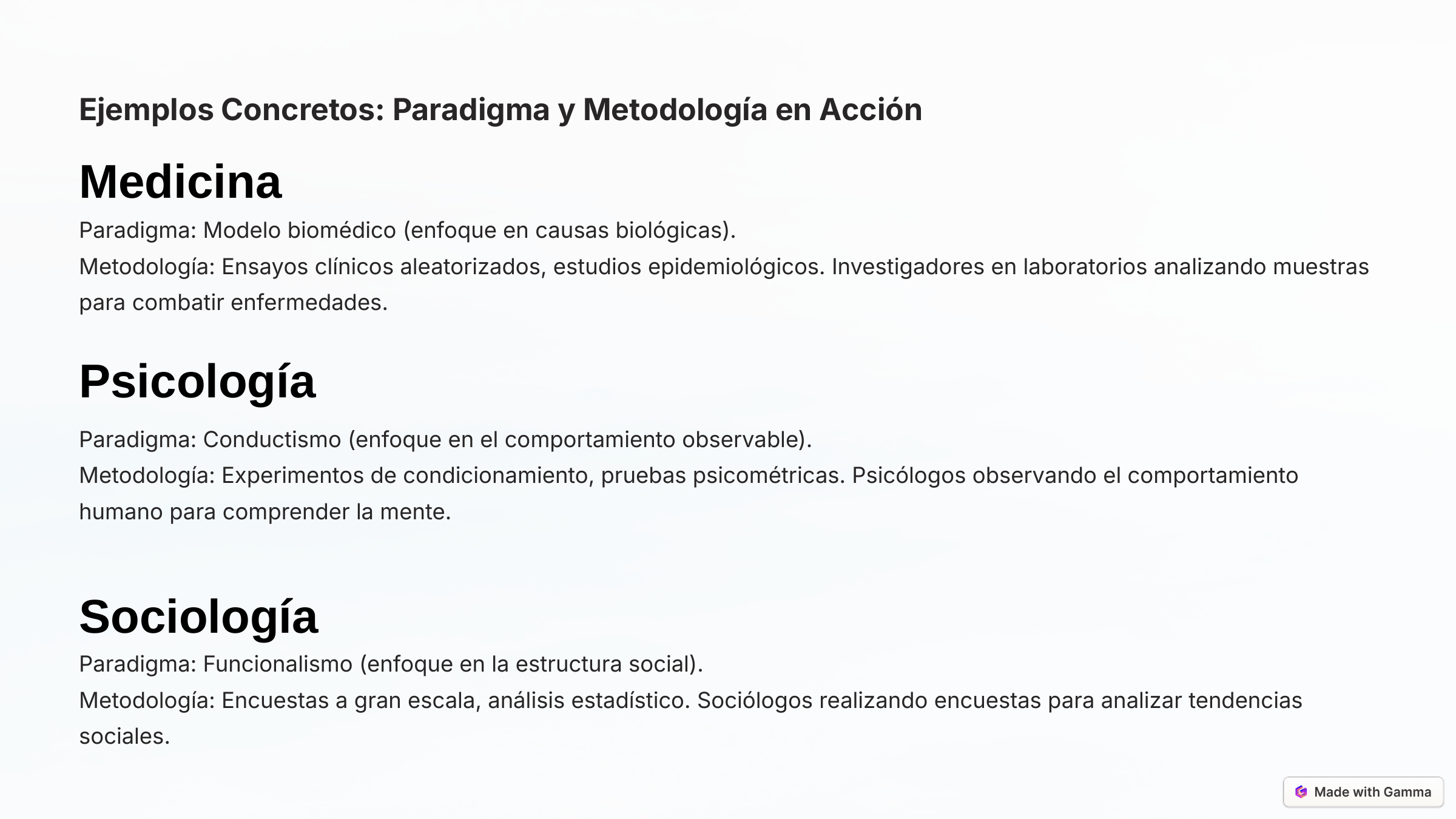

Ejemplos Concretos: Paradigma y Metodología en Acción
Medicina
Paradigma: Modelo biomédico (enfoque en causas biológicas).
Metodología: Ensayos clínicos aleatorizados, estudios epidemiológicos. Investigadores en laboratorios analizando muestras para combatir enfermedades.
Psicología
Paradigma: Conductismo (enfoque en el comportamiento observable).
Metodología: Experimentos de condicionamiento, pruebas psicométricas. Psicólogos observando el comportamiento humano para comprender la mente.
Sociología
Paradigma: Funcionalismo (enfoque en la estructura social).
Metodología: Encuestas a gran escala, análisis estadístico. Sociólogos realizando encuestas para analizar tendencias sociales.